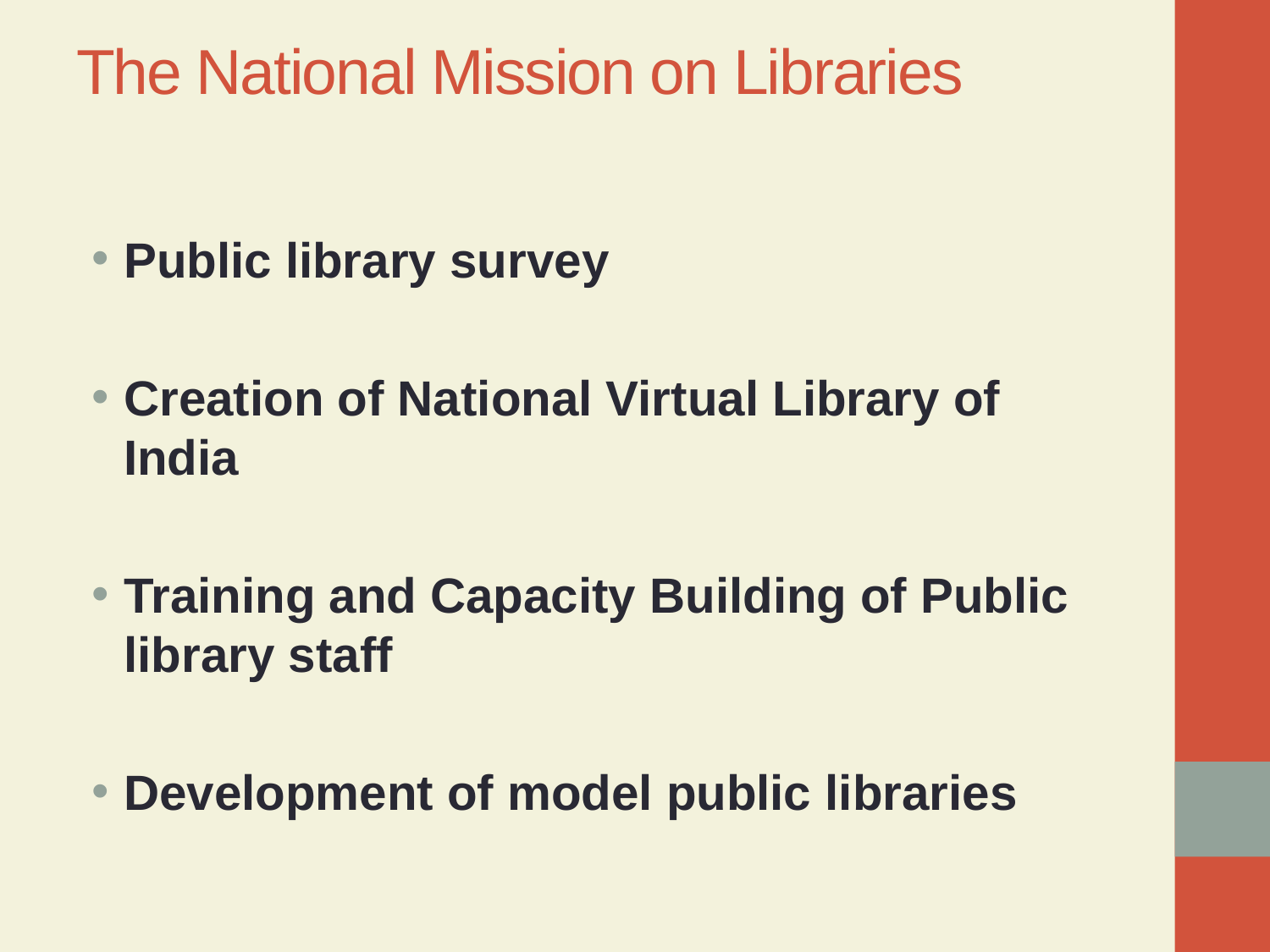

# The National Mission on Libraries
Public library survey

Creation of National Virtual Library of India

Training and Capacity Building of Public library staff

Development of model public libraries